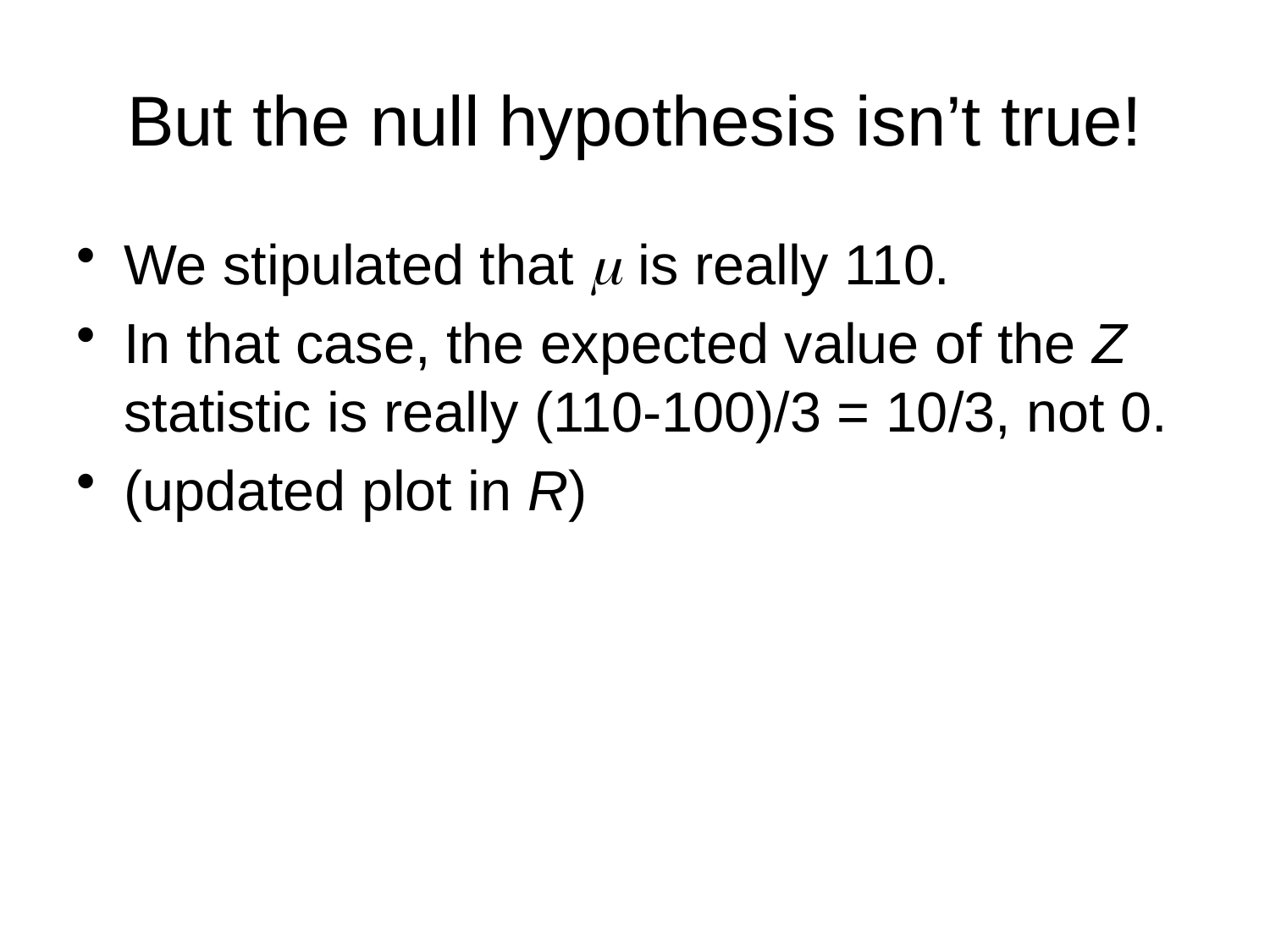

# But the null hypothesis isn’t true!
We stipulated that μ is really 110.
In that case, the expected value of the Z statistic is really (110-100)/3 = 10/3, not 0.
(updated plot in R)